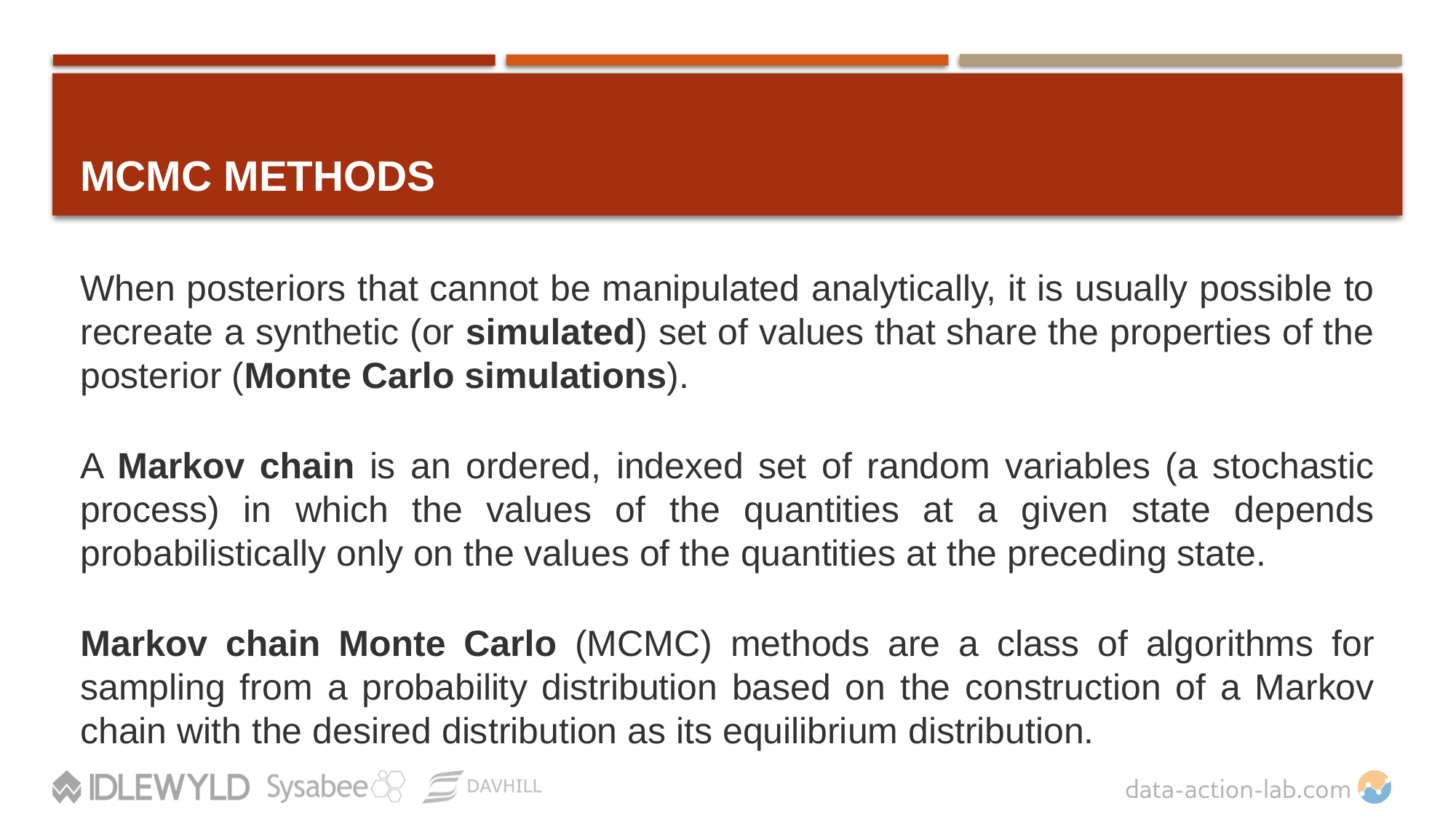

# MCMC METHODS
When posteriors that cannot be manipulated analytically, it is usually possible to recreate a synthetic (or simulated) set of values that share the properties of the posterior (Monte Carlo simulations).

A Markov chain is an ordered, indexed set of random variables (a stochastic process) in which the values of the quantities at a given state depends probabilistically only on the values of the quantities at the preceding state.

Markov chain Monte Carlo (MCMC) methods are a class of algorithms for sampling from a probability distribution based on the construction of a Markov chain with the desired distribution as its equilibrium distribution.